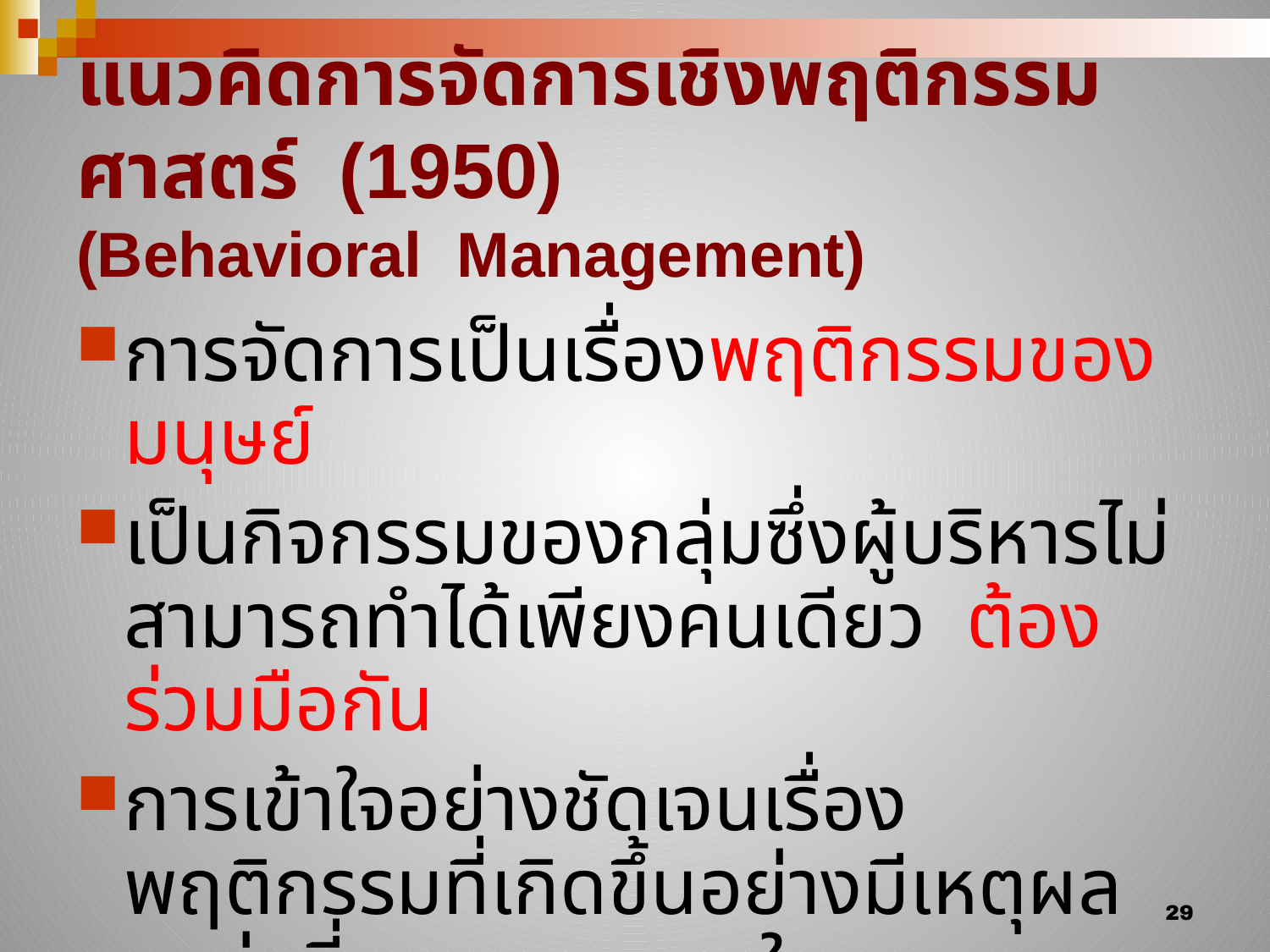

# แนวคิดการจัดการเชิงพฤติกรรมศาสตร์  (1950) (Behavioral  Management)
การจัดการเป็นเรื่องพฤติกรรมของมนุษย์
เป็นกิจกรรมของกลุ่มซึ่งผู้บริหารไม่สามารถทำได้เพียงคนเดียว  ต้องร่วมมือกัน
การเข้าใจอย่างชัดเจนเรื่องพฤติกรรมที่เกิดขึ้นอย่างมีเหตุผล แหล่งที่มาของแรงจูงใจ และลักษณะของความเป็นผู้นำ
29